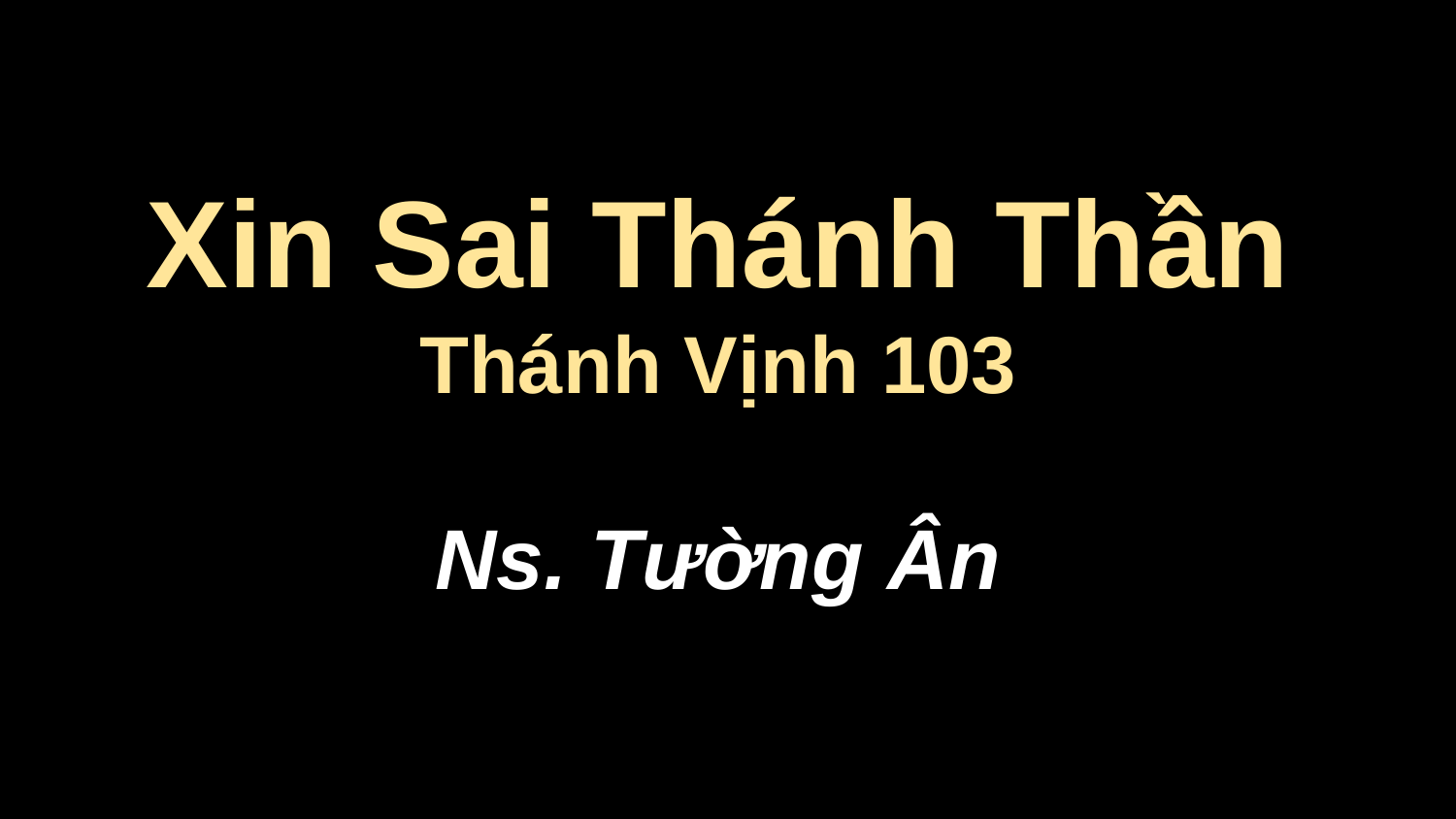

Xin Sai Thánh Thần
Thánh Vịnh 103

Ns. Tường Ân